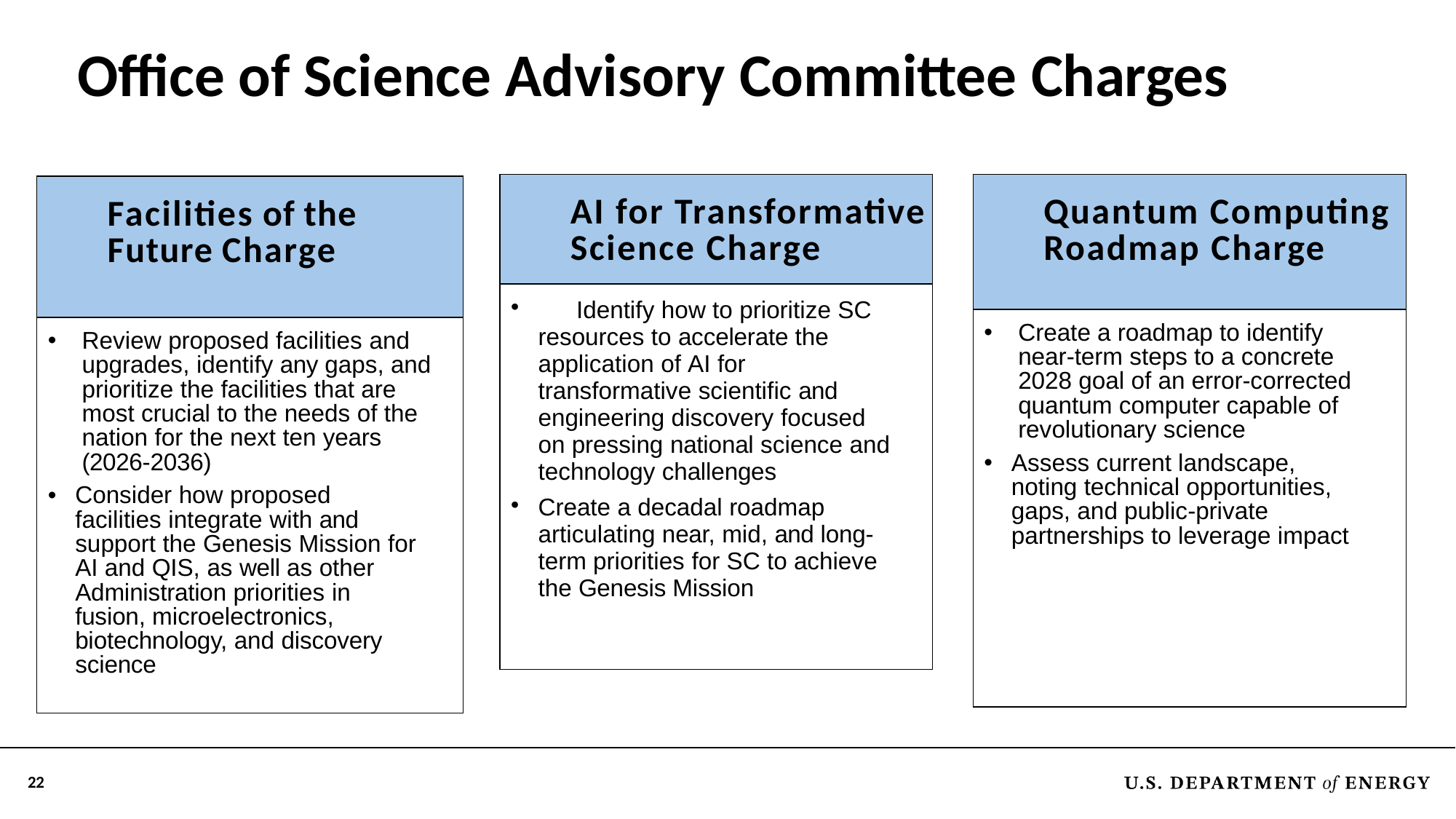

# Office of Science Advisory Committee Charges
| Quantum Computing Roadmap Charge |
| --- |
| Create a roadmap to identify near-term steps to a concrete 2028 goal of an error-corrected quantum computer capable of revolutionary science Assess current landscape, noting technical opportunities, gaps, and public-private partnerships to leverage impact |
| AI for Transformative Science Charge |
| --- |
| Identify how to prioritize SC resources to accelerate the application of AI for transformative scientific and engineering discovery focused on pressing national science and technology challenges Create a decadal roadmap articulating near, mid, and long-term priorities for SC to achieve the Genesis Mission |
| Facilities of the Future Charge |
| --- |
| Review proposed facilities and upgrades, identify any gaps, and prioritize the facilities that are most crucial to the needs of the nation for the next ten years (2026-2036) Consider how proposed facilities integrate with and support the Genesis Mission for AI and QIS, as well as other Administration priorities in fusion, microelectronics, biotechnology, and discovery science |
22